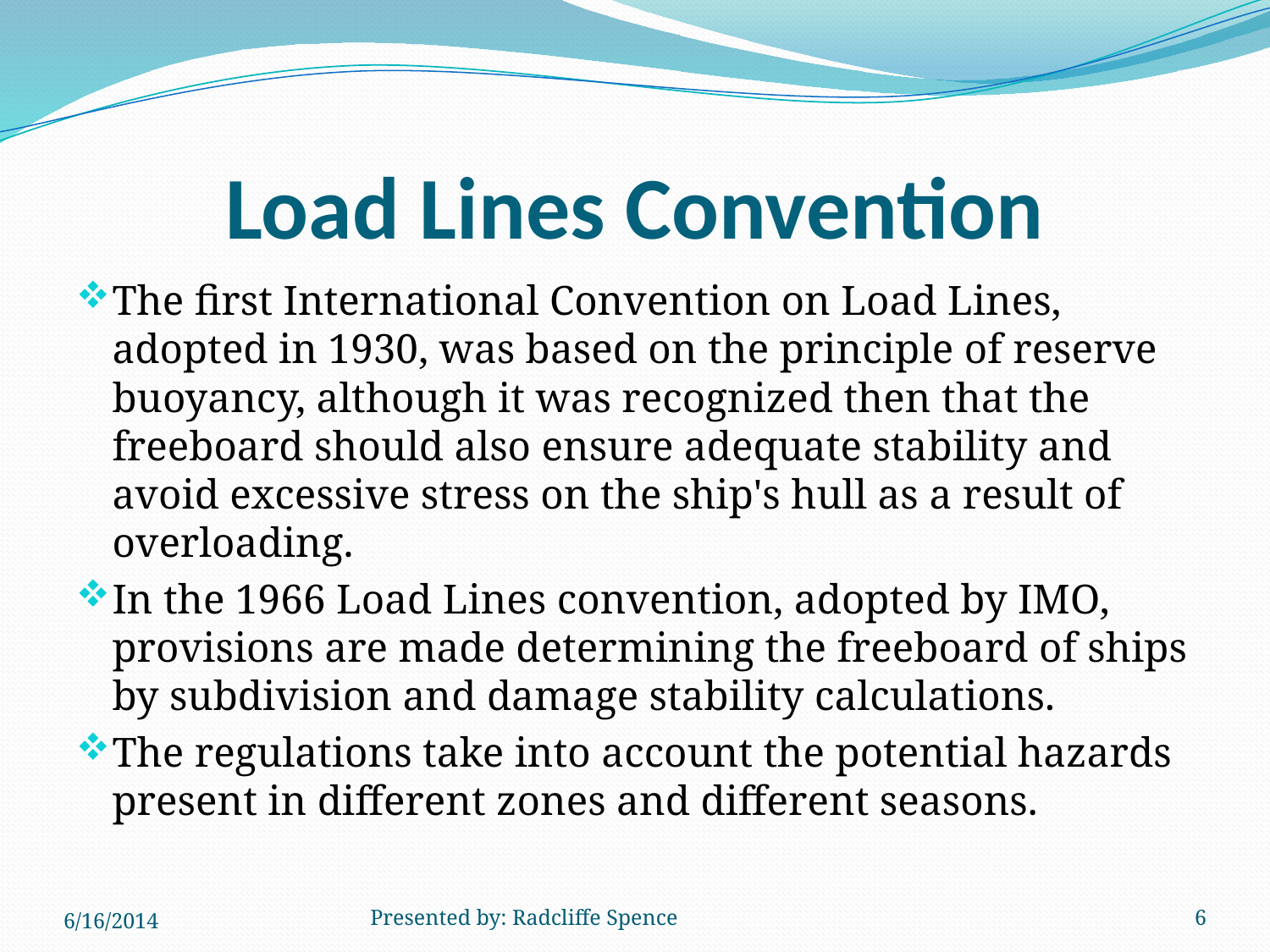

# Load Lines Convention
The first International Convention on Load Lines, adopted in 1930, was based on the principle of reserve buoyancy, although it was recognized then that the freeboard should also ensure adequate stability and avoid excessive stress on the ship's hull as a result of overloading.
In the 1966 Load Lines convention, adopted by IMO, provisions are made determining the freeboard of ships by subdivision and damage stability calculations.
The regulations take into account the potential hazards present in different zones and different seasons.

6/16/2014
Presented by: Radcliffe Spence
6